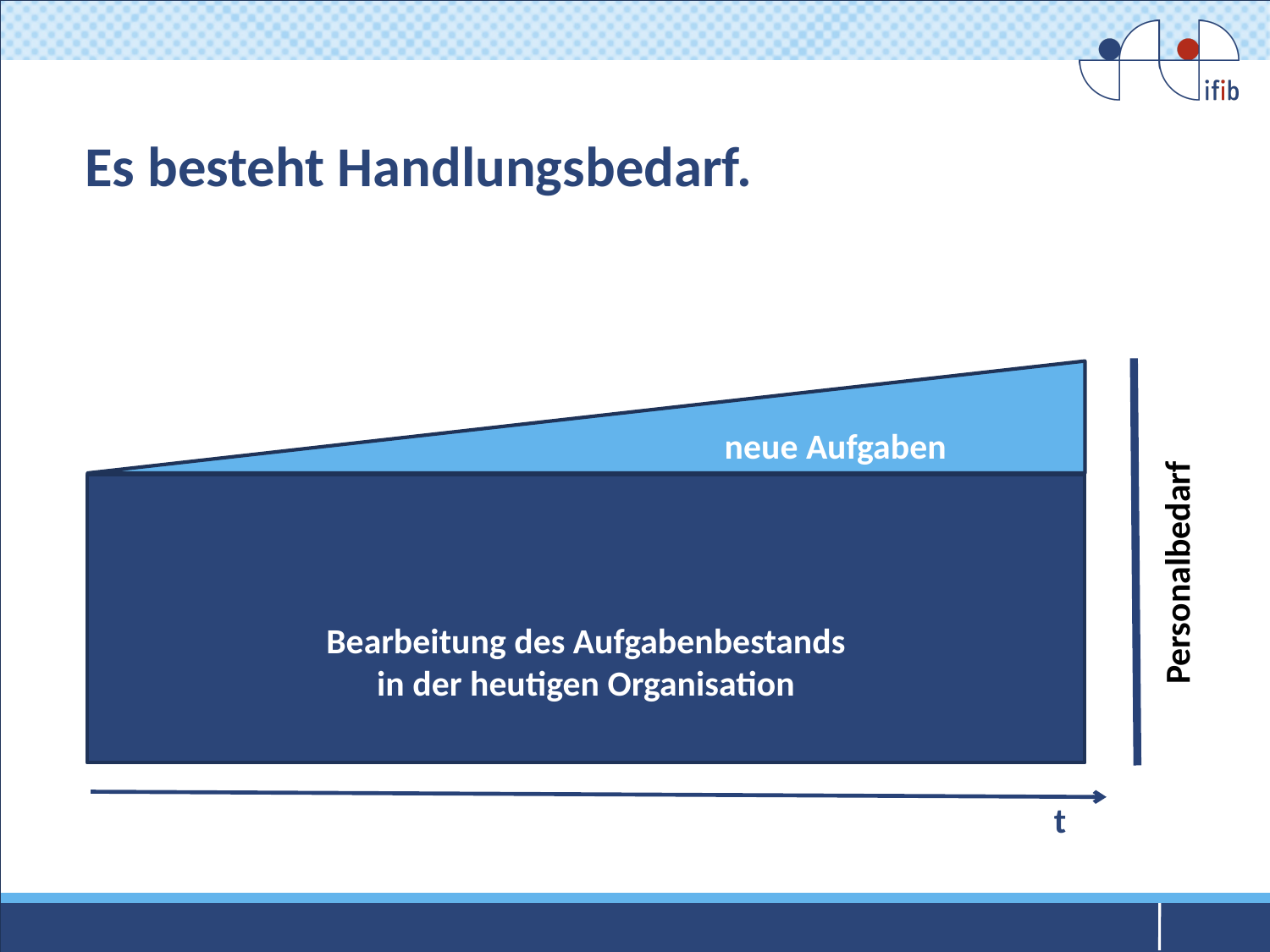

# Es besteht Handlungsbedarf.
neue Aufgaben

Bearbeitung des Aufgabenbestands
in der heutigen Organisation
Personalbedarf
t